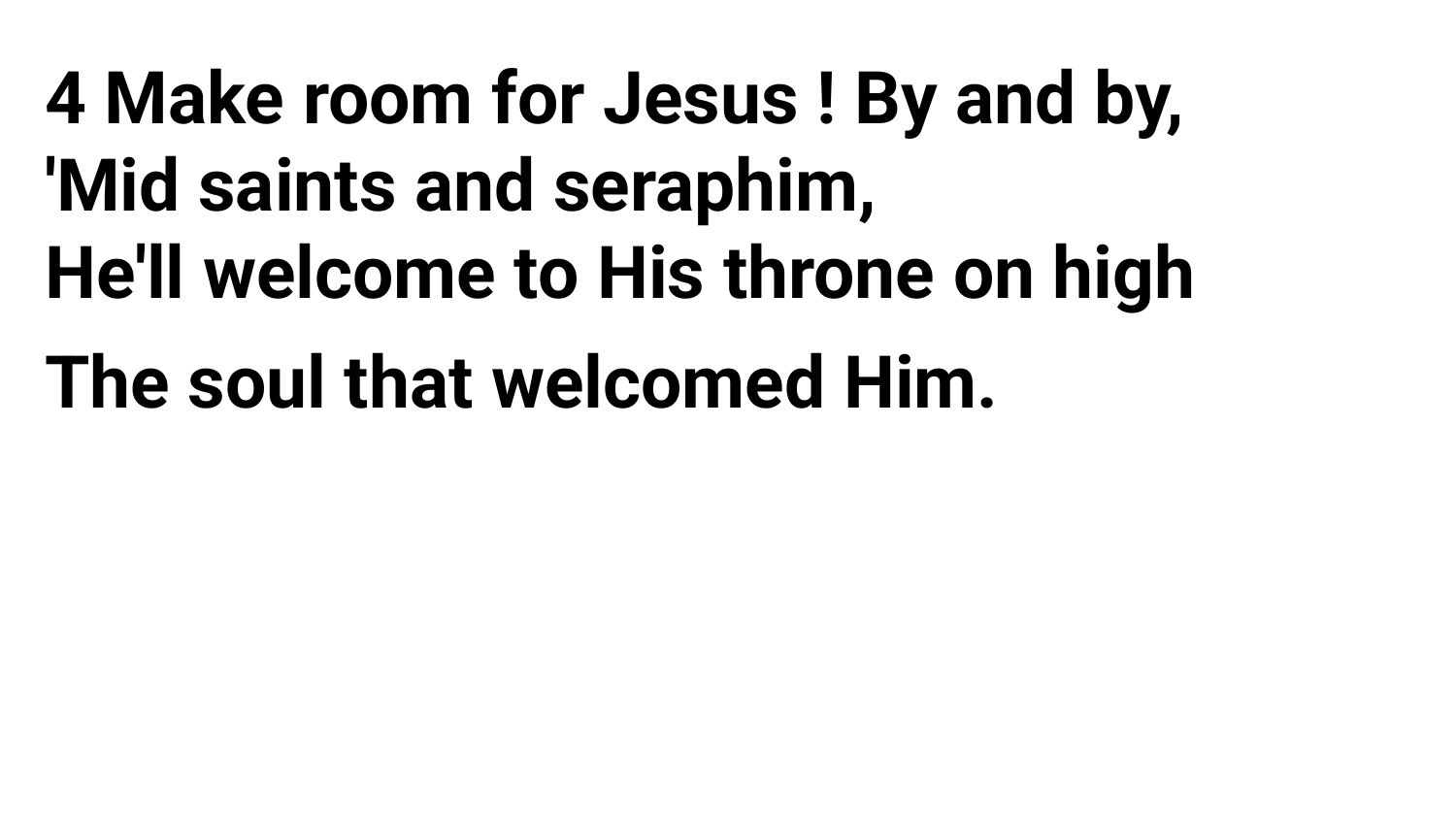

4 Make room for Jesus ! By and by,
'Mid saints and seraphim,
He'll welcome to His throne on high
The soul that welcomed Him.